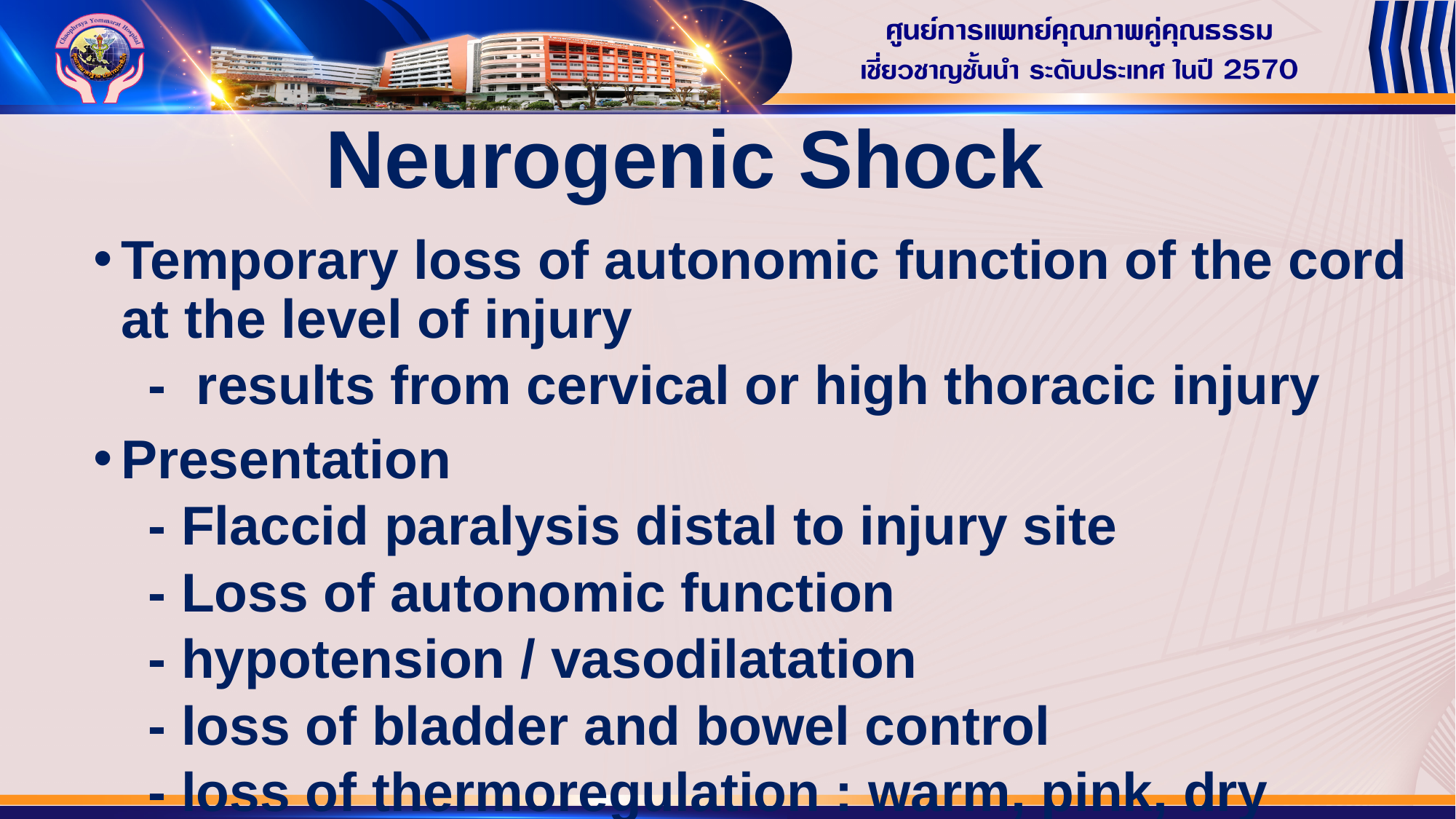

# Neurogenic Shock
Temporary loss of autonomic function of the cord at the level of injury
-  results from cervical or high thoracic injury
Presentation
- Flaccid paralysis distal to injury site
- Loss of autonomic function
- hypotension / vasodilatation
- loss of bladder and bowel control
- loss of thermoregulation : warm, pink, dry below injury site  bradycardia